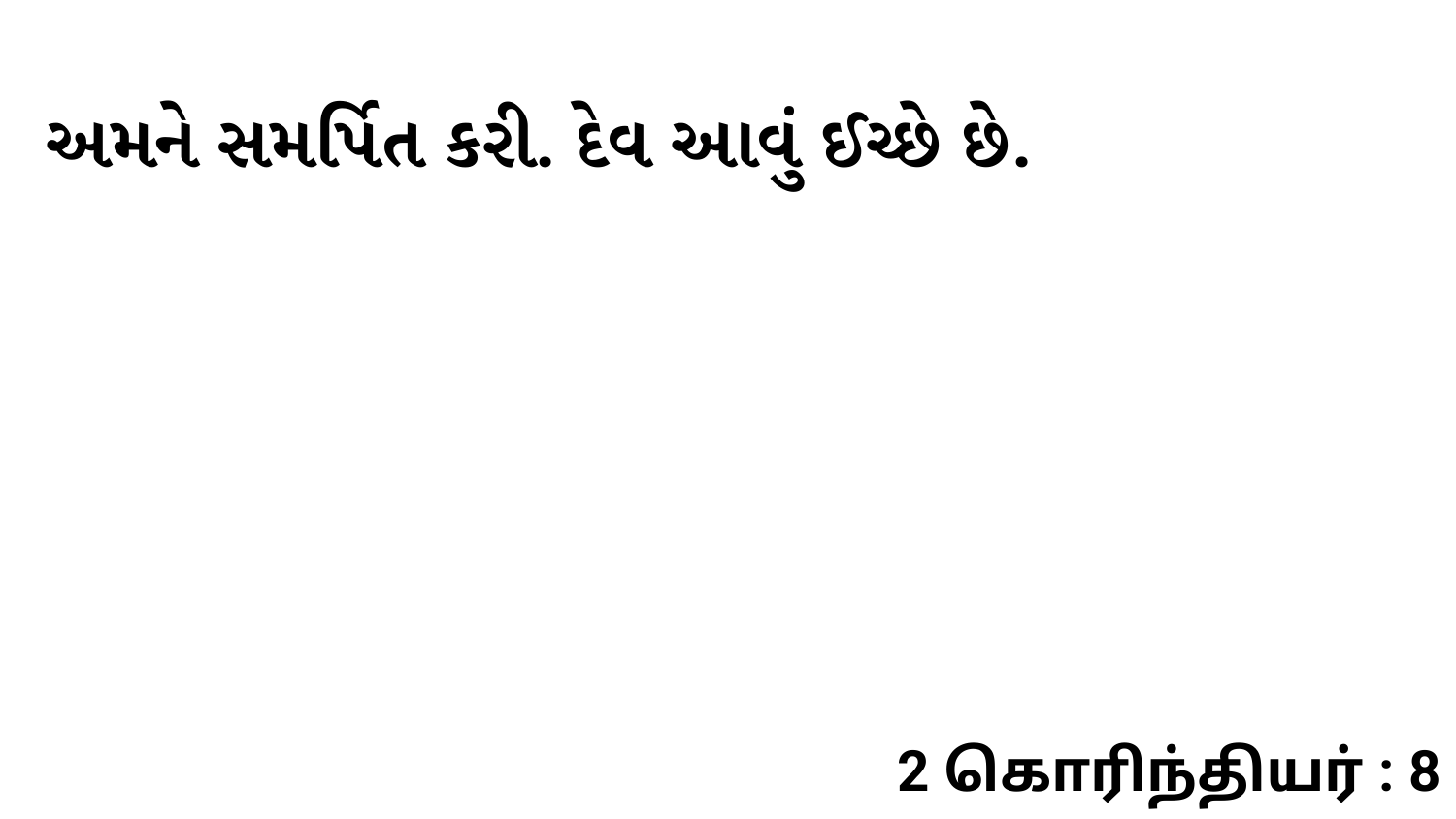

અમને સમર્પિત કરી. દેવ આવું ઈચ્છે છે.
2 கொரிந்தியர் : 8